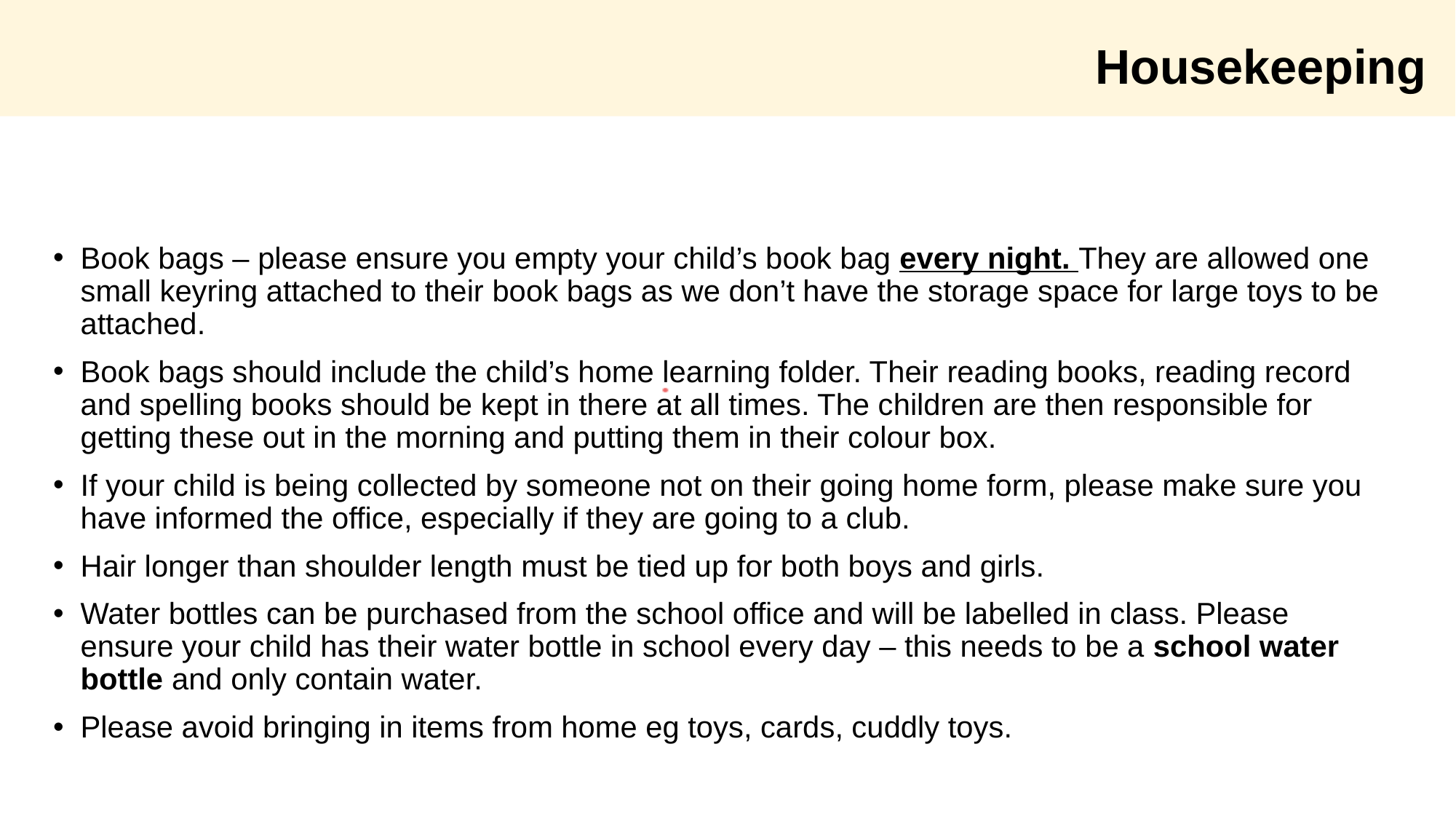

Housekeeping
Book bags – please ensure you empty your child’s book bag every night. They are allowed one small keyring attached to their book bags as we don’t have the storage space for large toys to be attached.
Book bags should include the child’s home learning folder. Their reading books, reading record and spelling books should be kept in there at all times. The children are then responsible for getting these out in the morning and putting them in their colour box.
If your child is being collected by someone not on their going home form, please make sure you have informed the office, especially if they are going to a club.
Hair longer than shoulder length must be tied up for both boys and girls.
Water bottles can be purchased from the school office and will be labelled in class. Please ensure your child has their water bottle in school every day – this needs to be a school water bottle and only contain water.
Please avoid bringing in items from home eg toys, cards, cuddly toys.